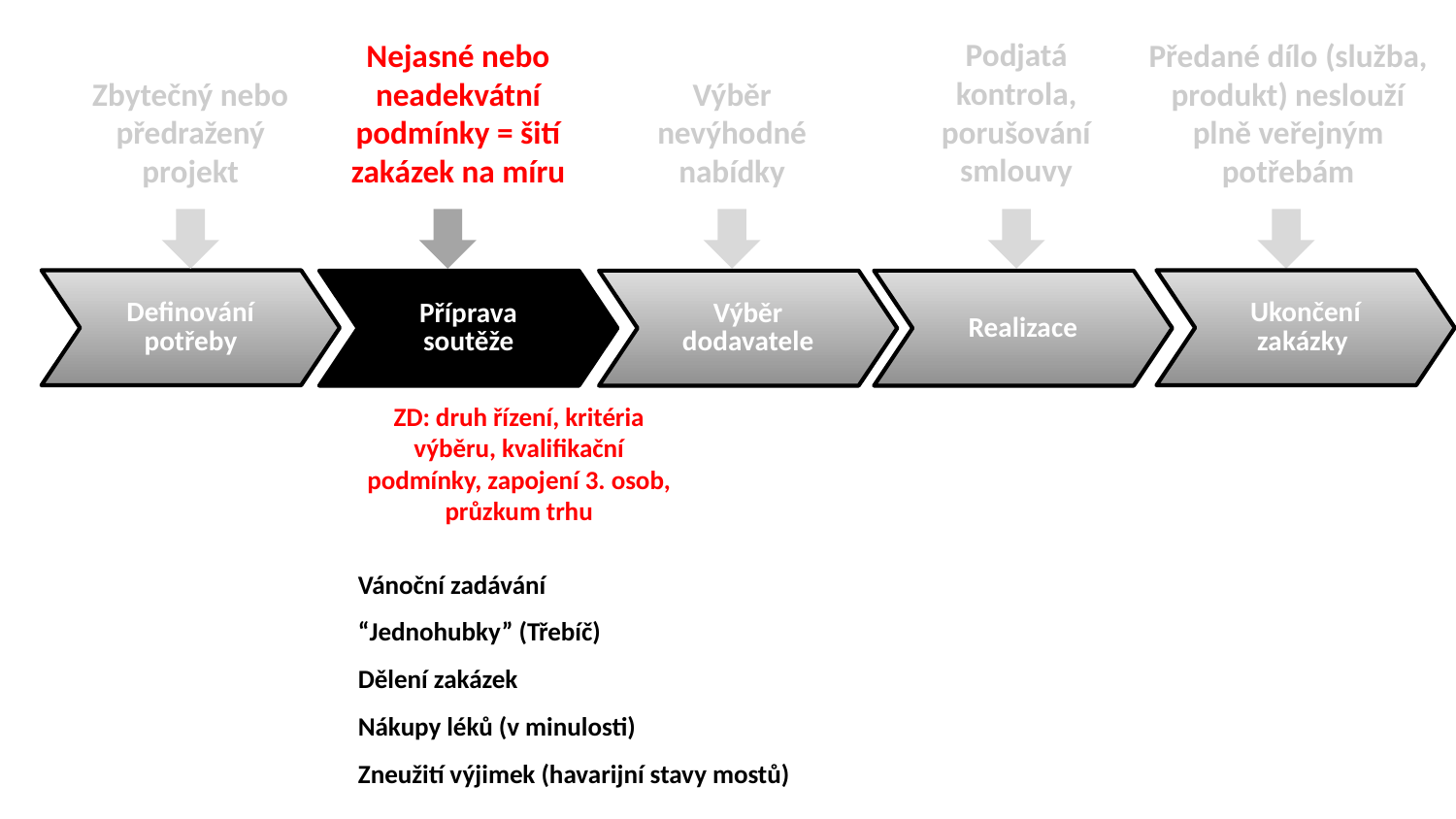

Podjatá kontrola, porušování smlouvy
Předané dílo (služba, produkt) neslouží plně veřejným potřebám
Nejasné nebo neadekvátní podmínky = šití zakázek na míru
Zbytečný nebo předražený projekt
Výběr nevýhodné nabídky

Definování potřeby
Ukončení zakázky
Výběr dodavatele
Realizace
Příprava soutěže
ZD: druh řízení, kritéria výběru, kvalifikační podmínky, zapojení 3. osob, průzkum trhu
Vánoční zadávání
“Jednohubky” (Třebíč)
Dělení zakázek
Nákupy léků (v minulosti)
Zneužití výjimek (havarijní stavy mostů)